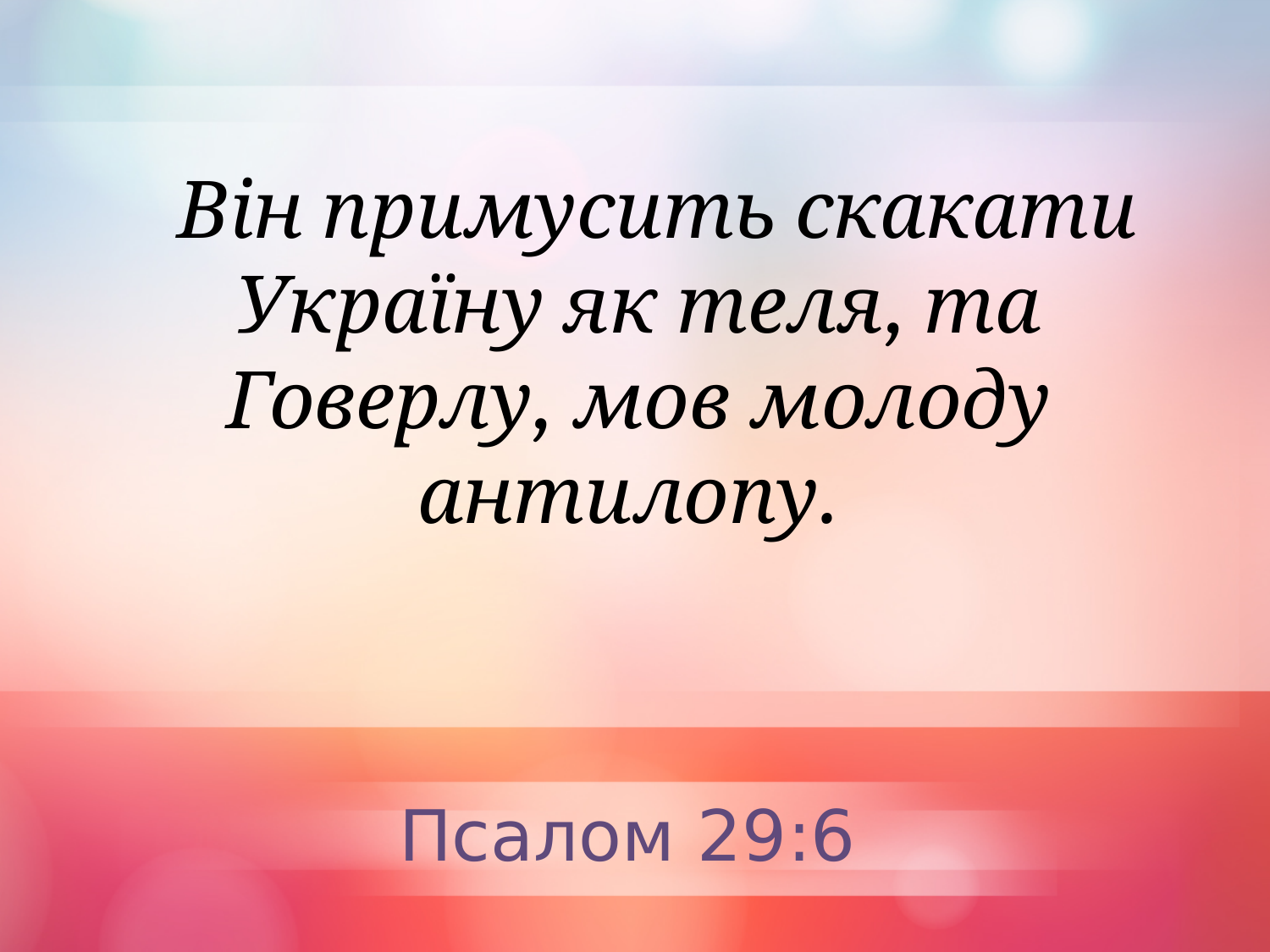

Він примусить скакати Україну як теля, та Говерлу, мов молоду антилопу.

Псалом 29:6